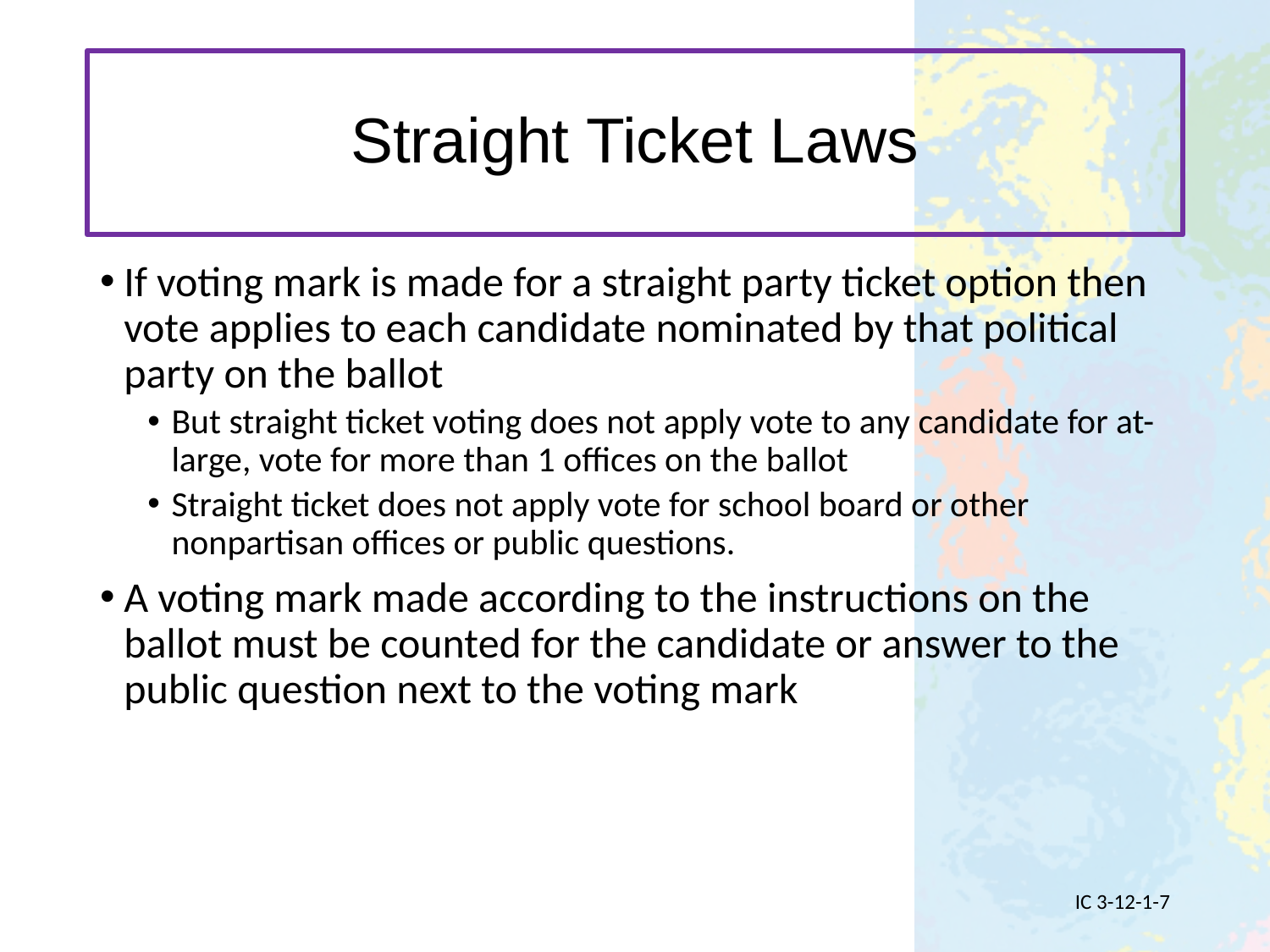

# Straight Ticket Laws
If voting mark is made for a straight party ticket option then vote applies to each candidate nominated by that political party on the ballot
But straight ticket voting does not apply vote to any candidate for at-large, vote for more than 1 offices on the ballot
Straight ticket does not apply vote for school board or other nonpartisan offices or public questions.
A voting mark made according to the instructions on the ballot must be counted for the candidate or answer to the public question next to the voting mark
IC 3-12-1-7